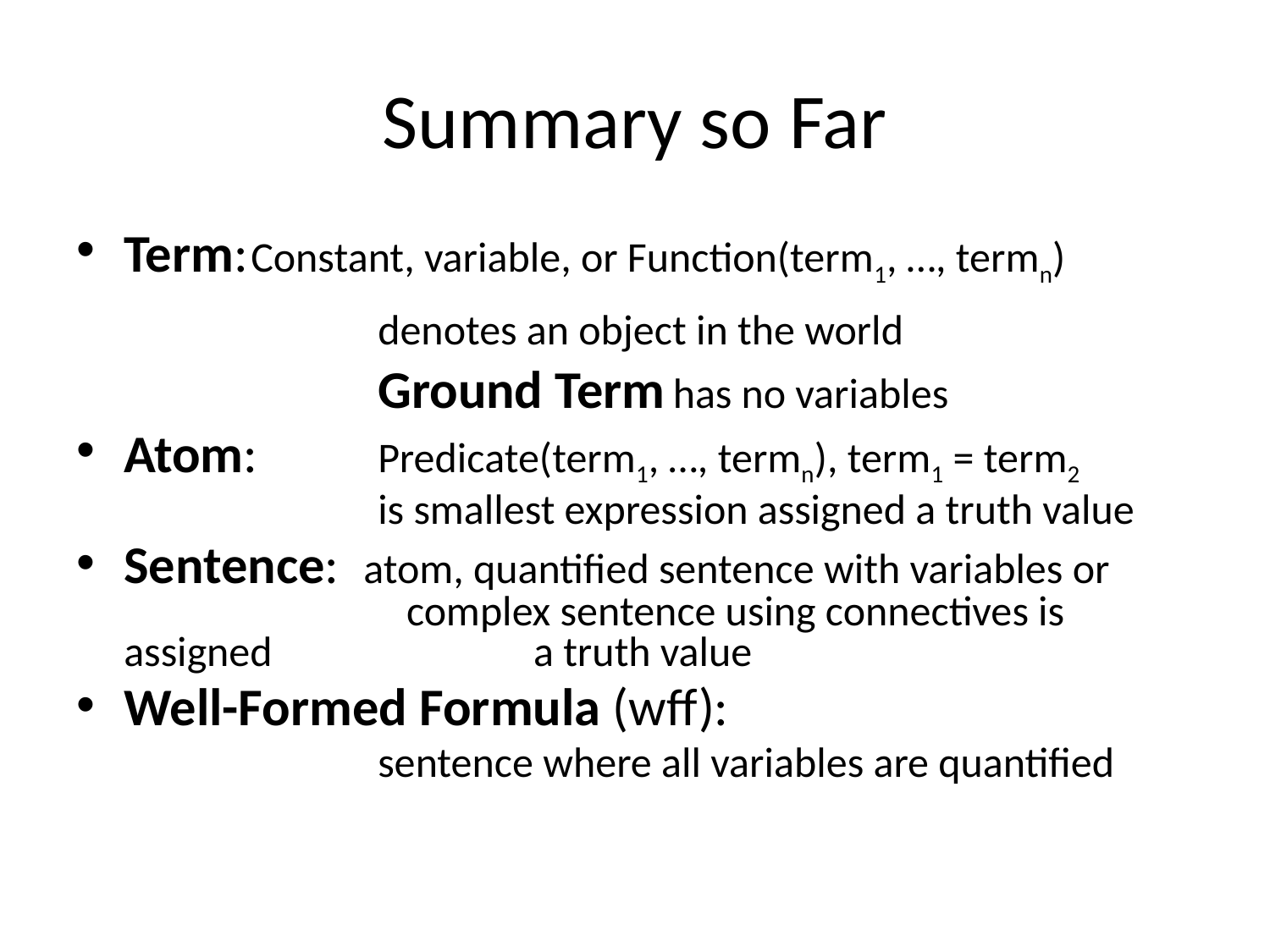

# Summary so Far
Term:	Constant, variable, or Function(term1, …, termn)
			denotes an object in the world
			Ground Term has no variables
Atom:	Predicate(term1, …, termn), term1 = term2
			is smallest expression assigned a truth value
Sentence:  atom, quantified sentence with variables or
		   complex sentence using connectives is assigned   		   a truth value
Well-Formed Formula (wff):
			sentence where all variables are quantified